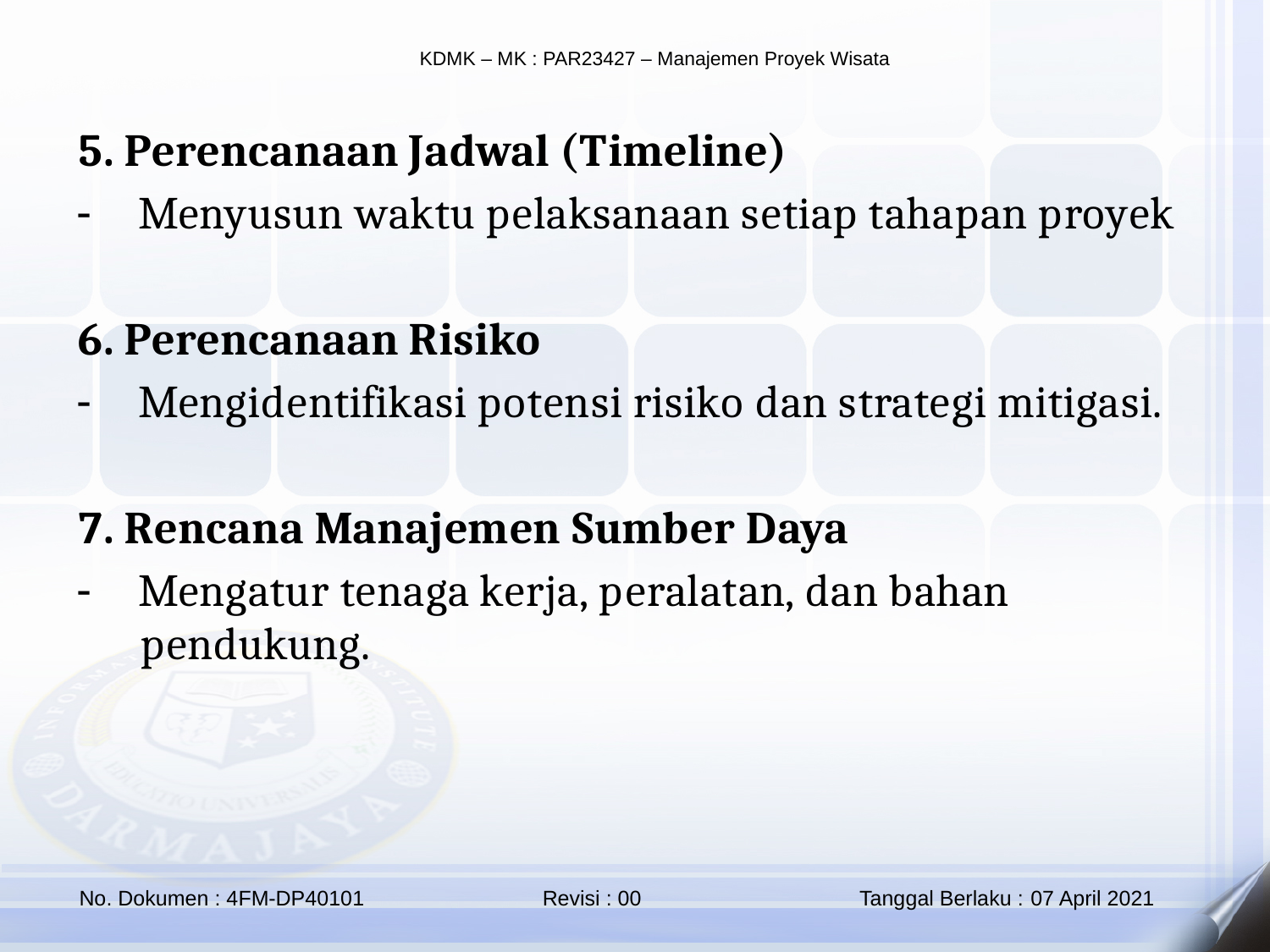

5. Perencanaan Jadwal (Timeline)
Menyusun waktu pelaksanaan setiap tahapan proyek

6. Perencanaan Risiko
Mengidentifikasi potensi risiko dan strategi mitigasi.

7. Rencana Manajemen Sumber Daya
Mengatur tenaga kerja, peralatan, dan bahan pendukung.